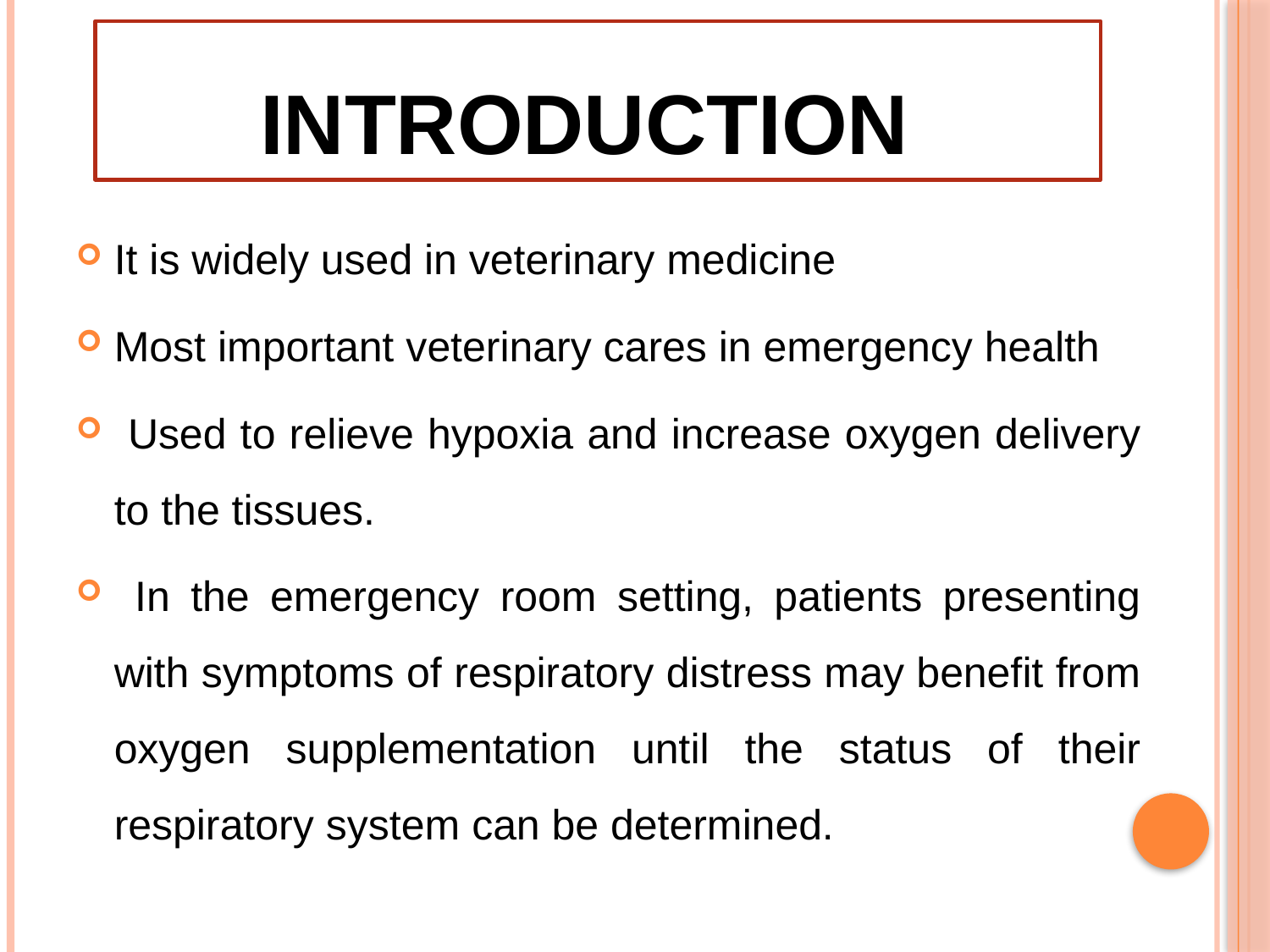

# Introduction
It is widely used in veterinary medicine
Most important veterinary cares in emergency health
 Used to relieve hypoxia and increase oxygen delivery to the tissues.
 In the emergency room setting, patients presenting with symptoms of respiratory distress may benefit from oxygen supplementation until the status of their respiratory system can be determined.